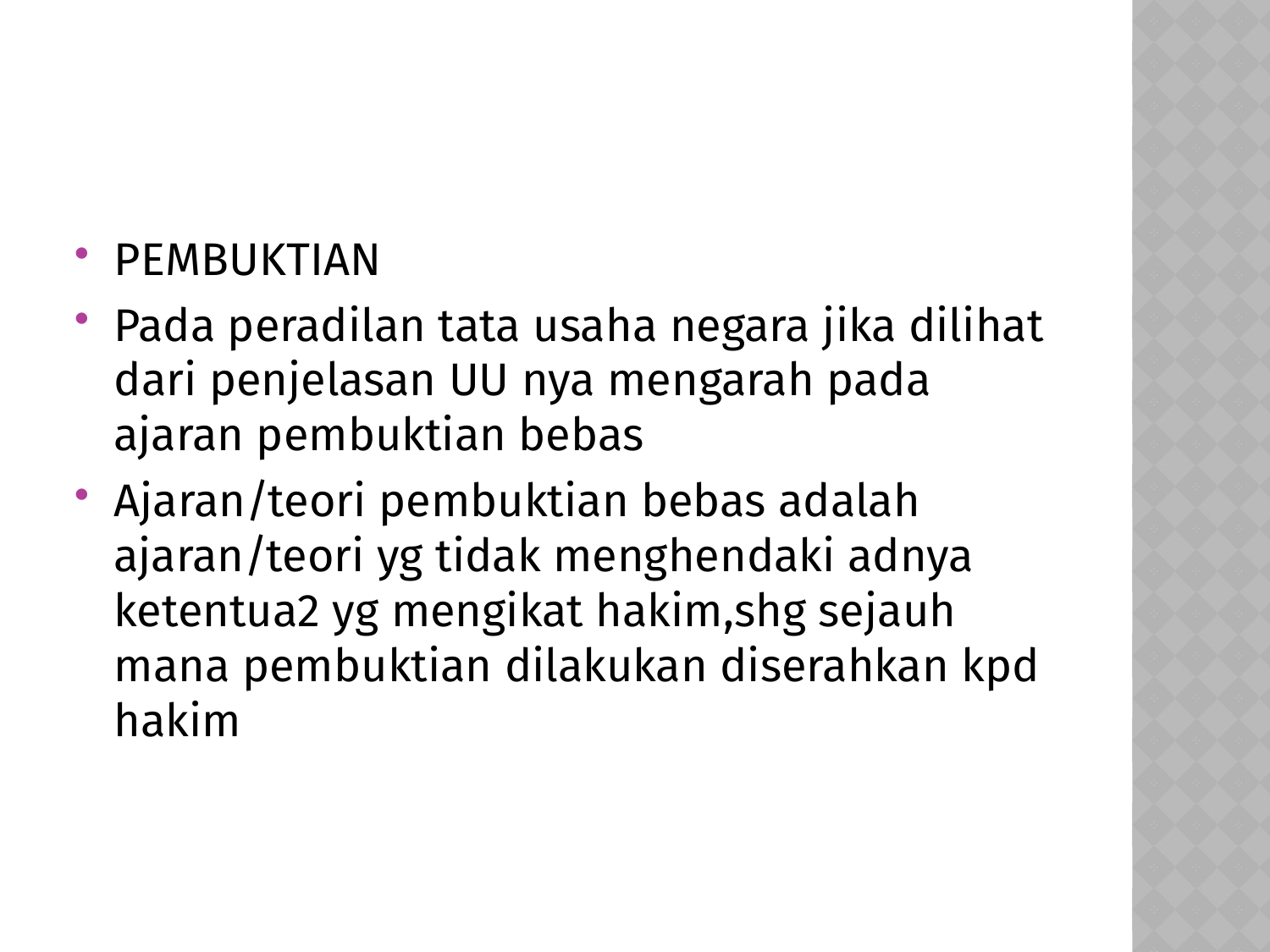

#
PEMBUKTIAN
Pada peradilan tata usaha negara jika dilihat dari penjelasan UU nya mengarah pada ajaran pembuktian bebas
Ajaran/teori pembuktian bebas adalah ajaran/teori yg tidak menghendaki adnya ketentua2 yg mengikat hakim,shg sejauh mana pembuktian dilakukan diserahkan kpd hakim